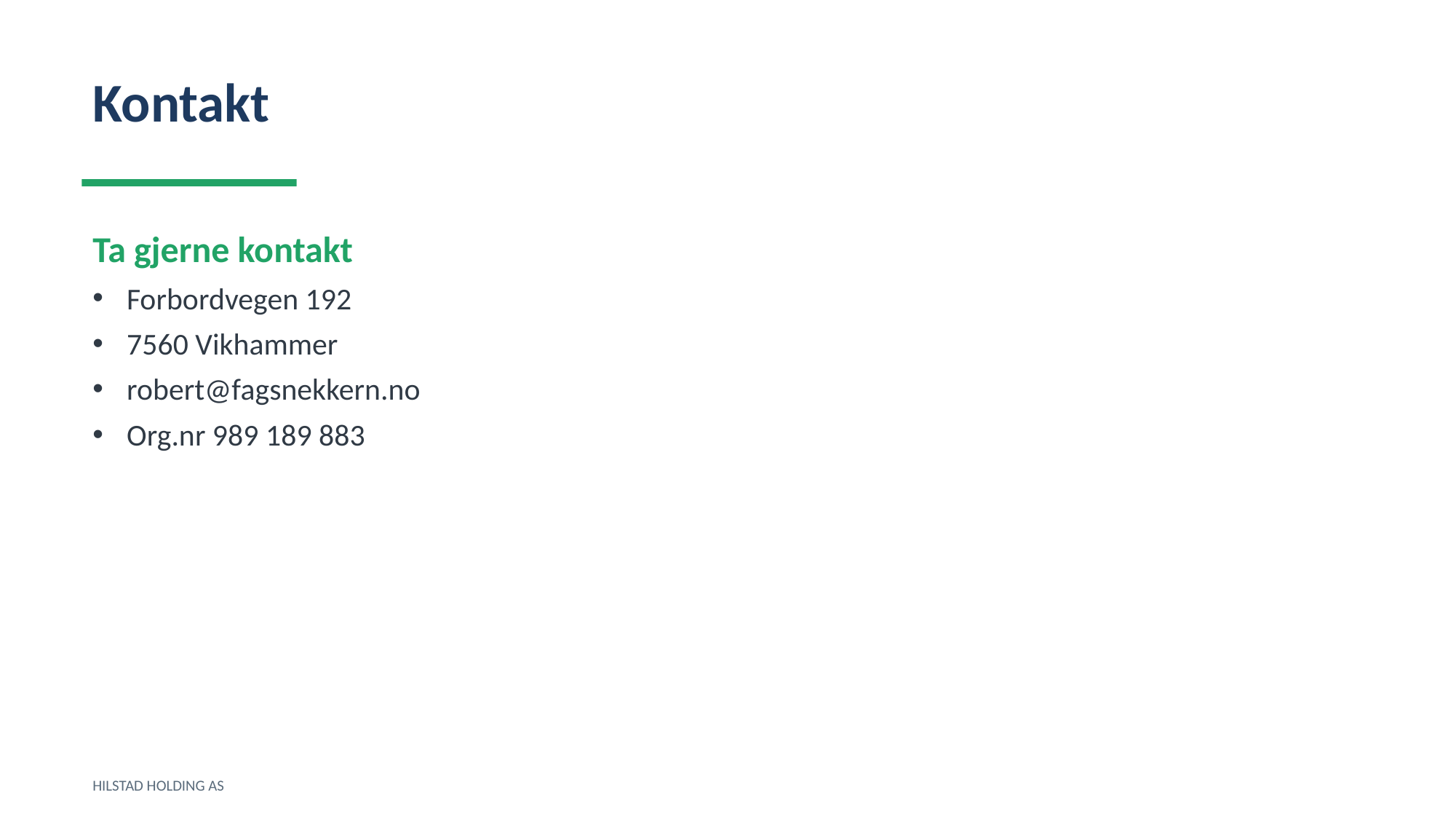

Kontakt

Ta gjerne kontakt
Forbordvegen 192
7560 Vikhammer
robert@fagsnekkern.no
Org.nr 989 189 883
HILSTAD HOLDING AS